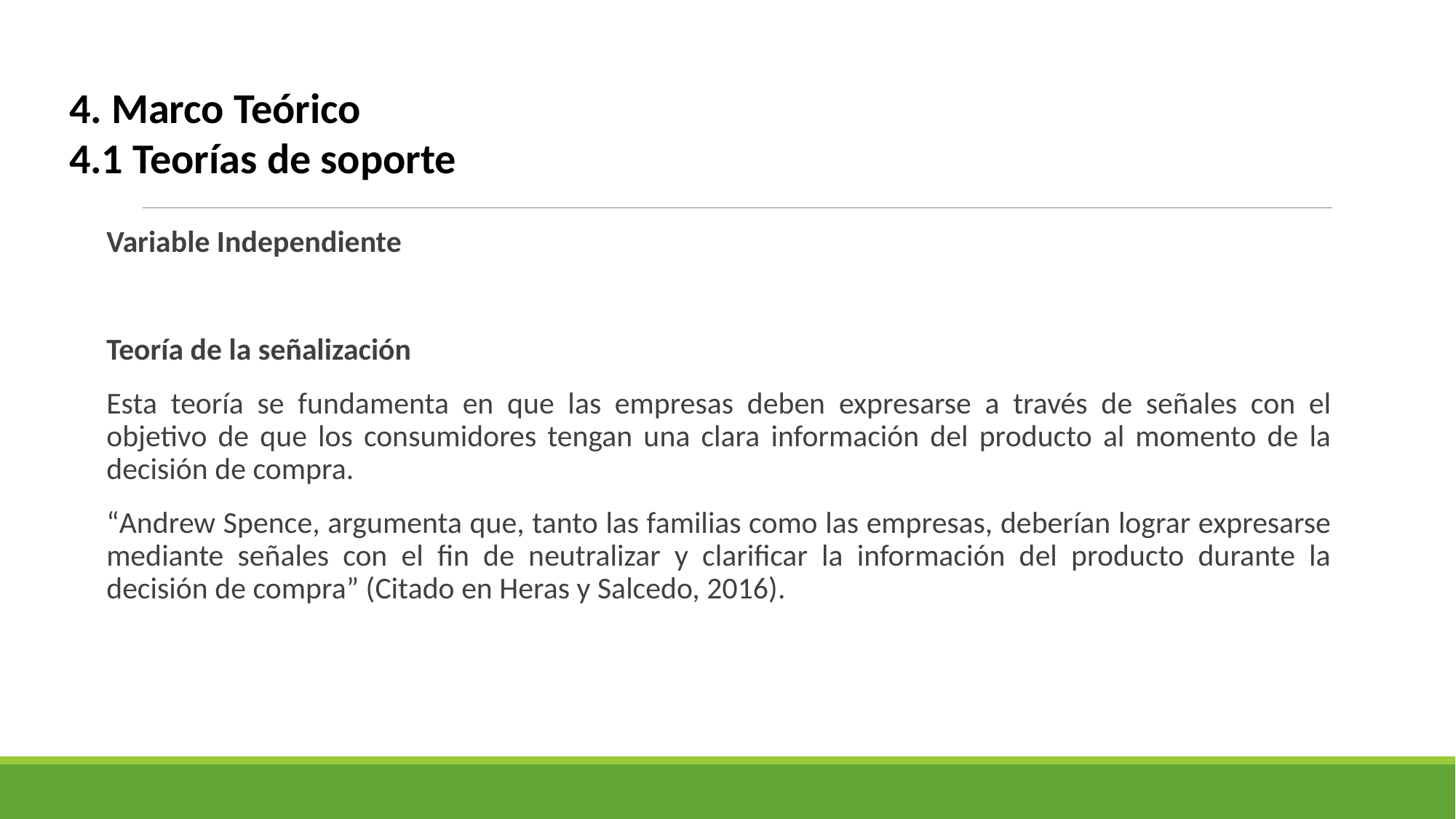

4. Marco Teórico
4.1 Teorías de soporte

Variable Independiente

Teoría de la señalización
Esta teoría se fundamenta en que las empresas deben expresarse a través de señales con el objetivo de que los consumidores tengan una clara información del producto al momento de la decisión de compra.
“Andrew Spence, argumenta que, tanto las familias como las empresas, deberían lograr expresarse mediante señales con el fin de neutralizar y clarificar la información del producto durante la decisión de compra” (Citado en Heras y Salcedo, 2016).